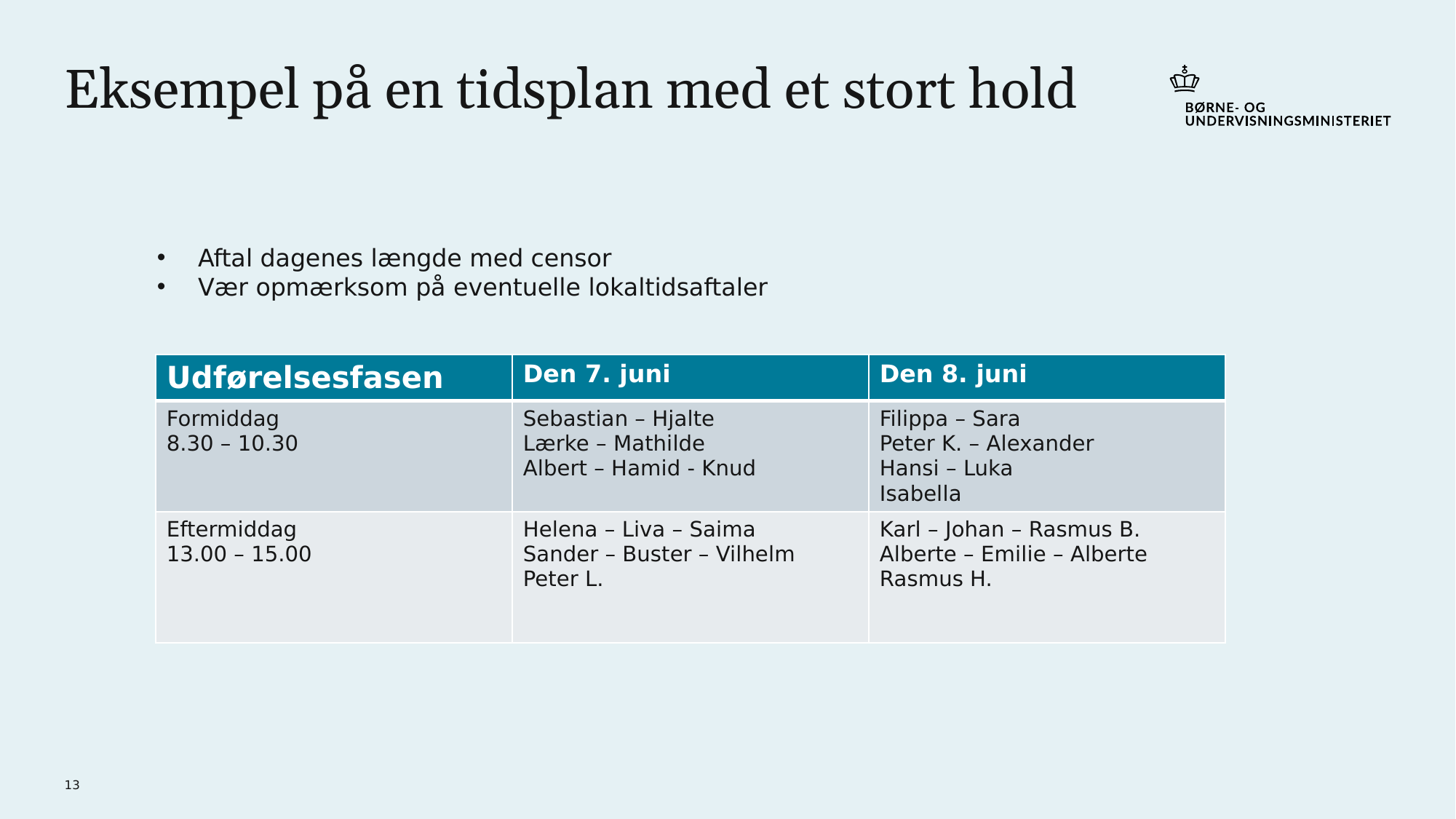

# Eksempel på en tidsplan med et stort hold

Aftal dagenes længde med censor
Vær opmærksom på eventuelle lokaltidsaftaler
| Udførelsesfasen | Den 7. juni | Den 8. juni |
| --- | --- | --- |
| Formiddag 8.30 – 10.30 | Sebastian – Hjalte Lærke – Mathilde Albert – Hamid - Knud | Filippa – Sara Peter K. – Alexander Hansi – Luka Isabella |
| Eftermiddag 13.00 – 15.00 | Helena – Liva – Saima Sander – Buster – Vilhelm Peter L. | Karl – Johan – Rasmus B. Alberte – Emilie – Alberte Rasmus H. |
13